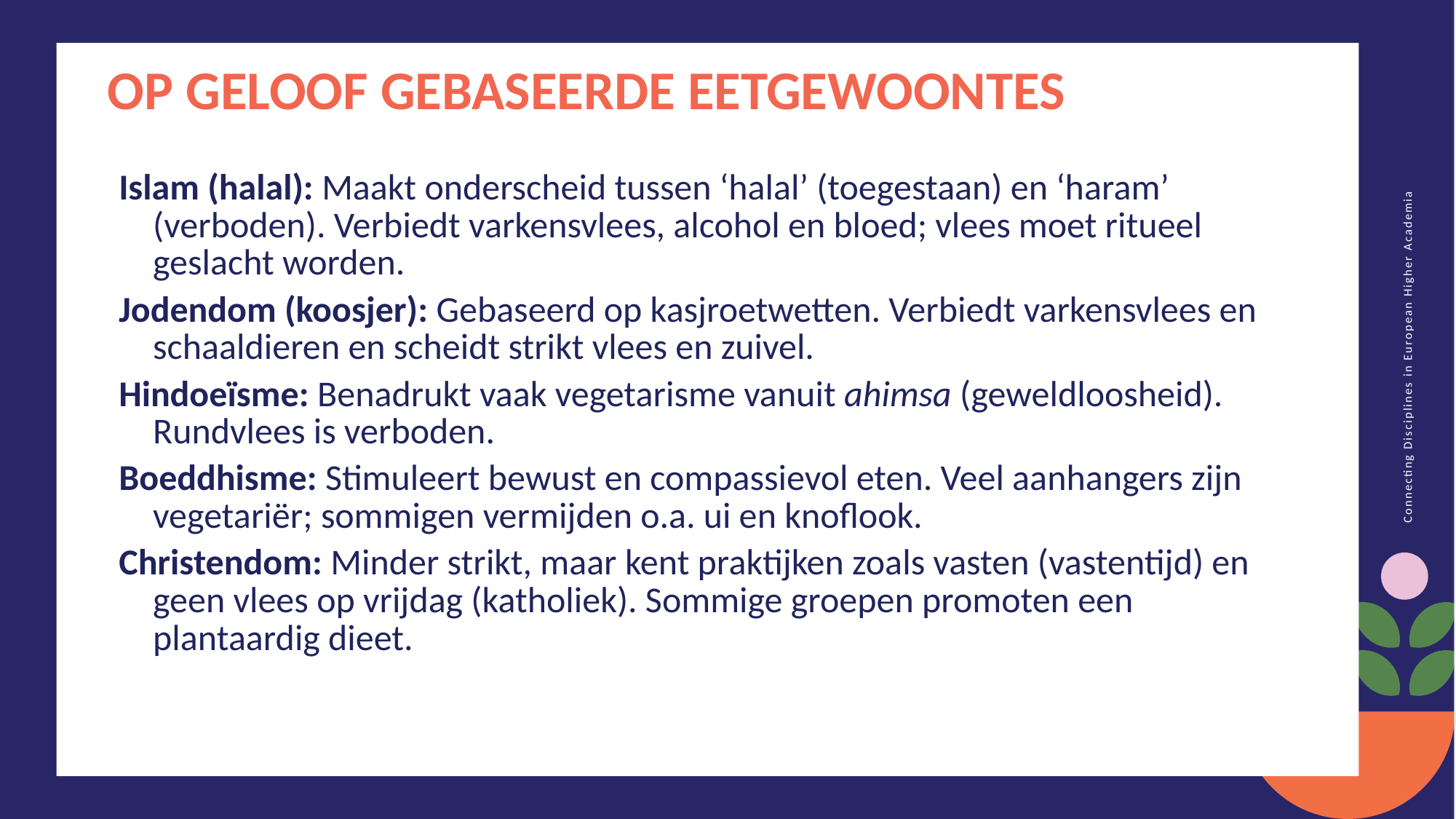

OP GELOOF GEBASEERDE EETGEWOONTES
Islam (halal): Maakt onderscheid tussen ‘halal’ (toegestaan) en ‘haram’ (verboden). Verbiedt varkensvlees, alcohol en bloed; vlees moet ritueel geslacht worden.
Jodendom (koosjer): Gebaseerd op kasjroetwetten. Verbiedt varkensvlees en schaaldieren en scheidt strikt vlees en zuivel.
Hindoeïsme: Benadrukt vaak vegetarisme vanuit ahimsa (geweldloosheid). Rundvlees is verboden.
Boeddhisme: Stimuleert bewust en compassievol eten. Veel aanhangers zijn vegetariër; sommigen vermijden o.a. ui en knoflook.
Christendom: Minder strikt, maar kent praktijken zoals vasten (vastentijd) en geen vlees op vrijdag (katholiek). Sommige groepen promoten een plantaardig dieet.